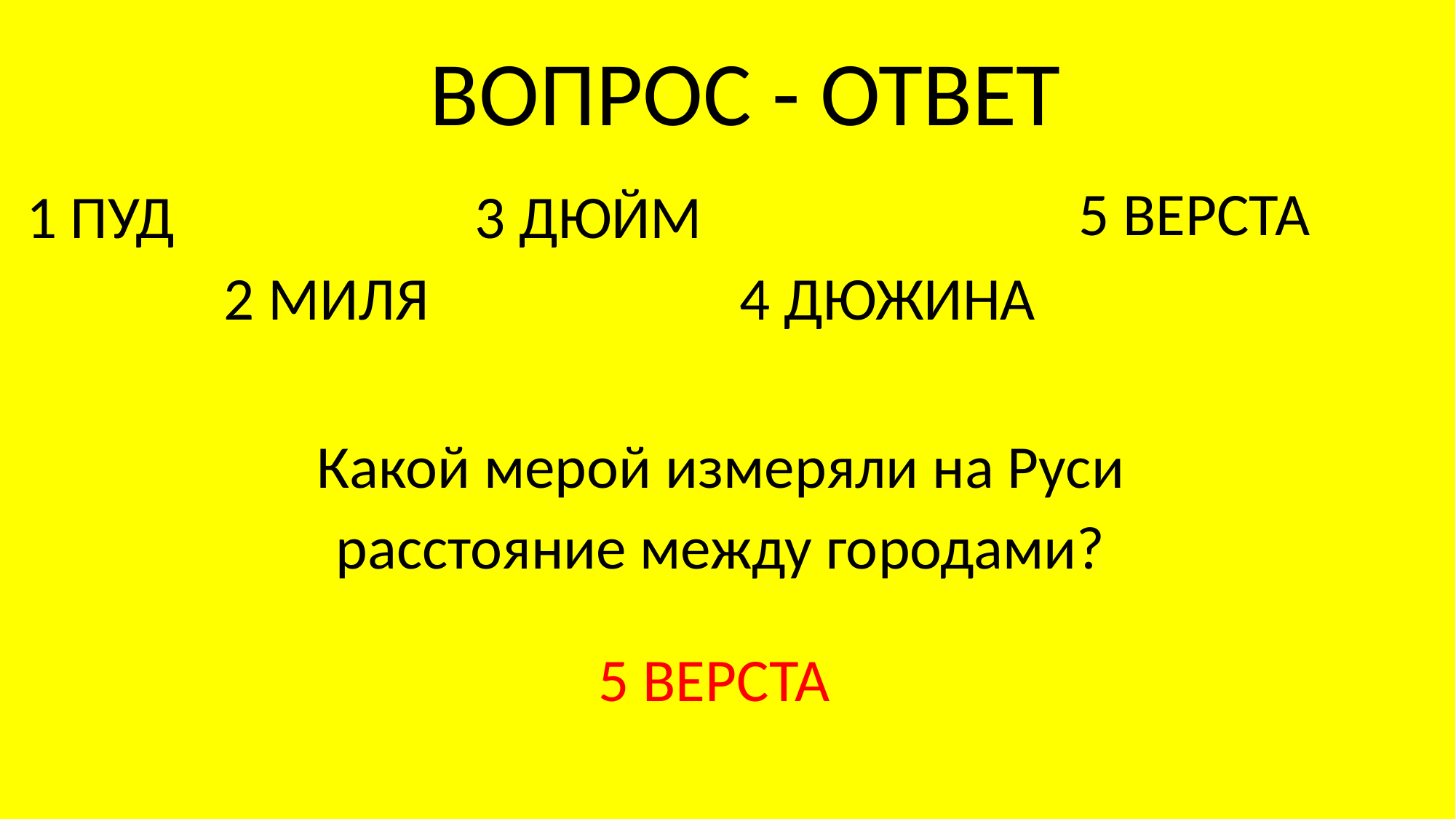

# ВОПРОС - ОТВЕТ
5 ВЕРСТА
1 ПУД
3 ДЮЙМ
2 МИЛЯ
4 ДЮЖИНА
Какой мерой измеряли на Руси
расстояние между городами?

5 ВЕРСТА